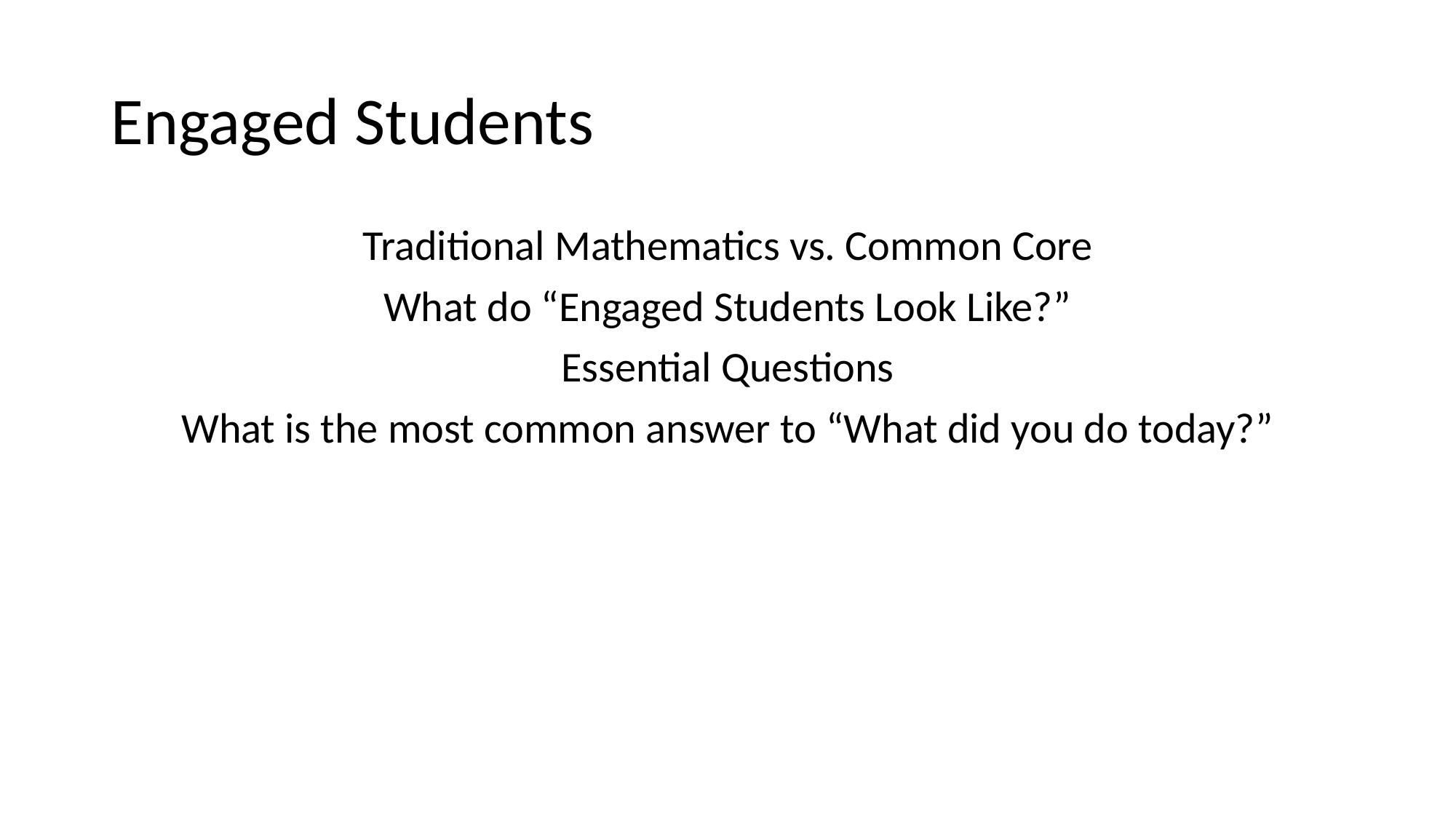

# Engaged Students
Traditional Mathematics vs. Common Core
What do “Engaged Students Look Like?”
Essential Questions
What is the most common answer to “What did you do today?”